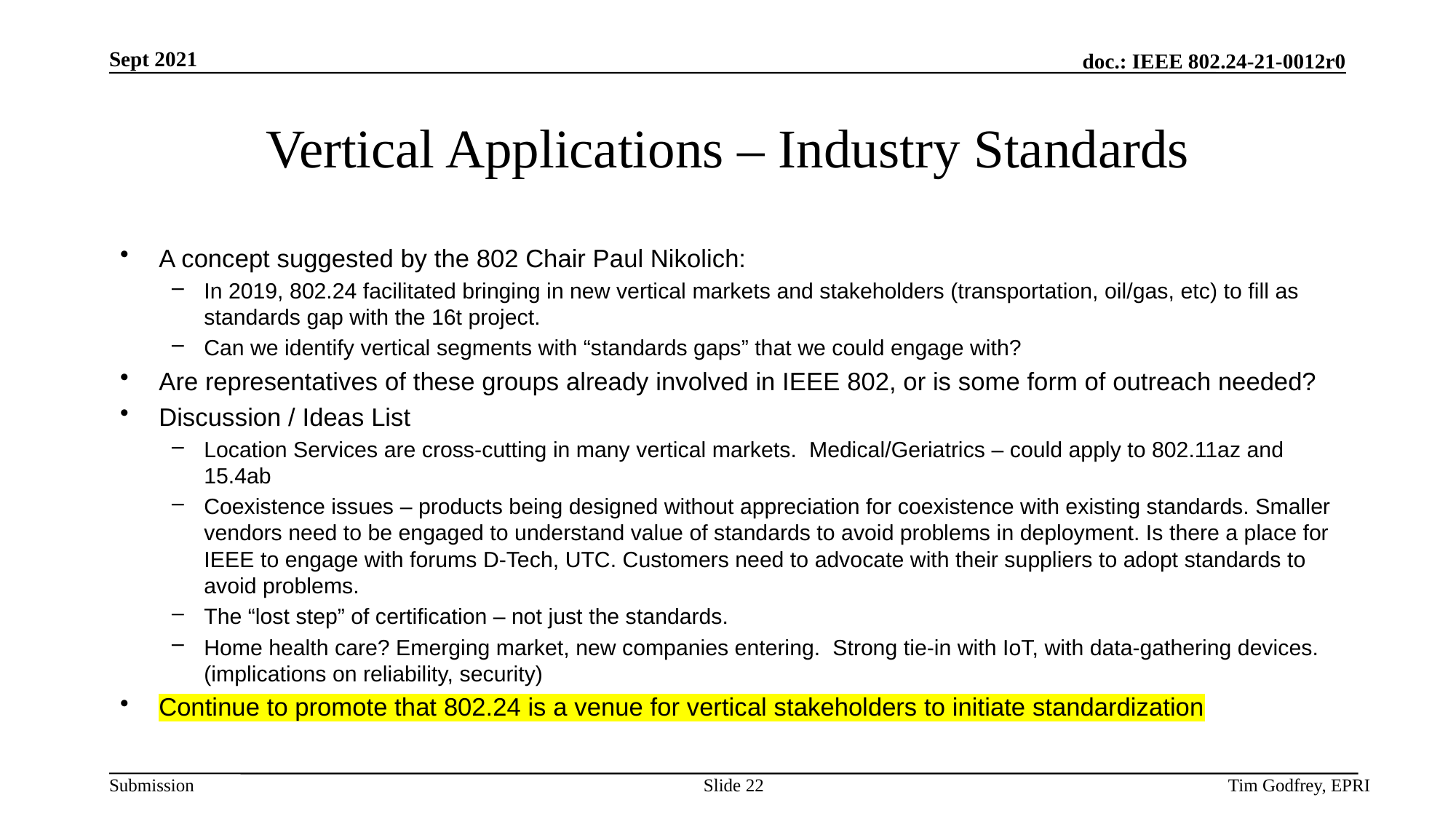

# Vertical Applications – Industry Standards
A concept suggested by the 802 Chair Paul Nikolich:
In 2019, 802.24 facilitated bringing in new vertical markets and stakeholders (transportation, oil/gas, etc) to fill as standards gap with the 16t project.
Can we identify vertical segments with “standards gaps” that we could engage with?
Are representatives of these groups already involved in IEEE 802, or is some form of outreach needed?
Discussion / Ideas List
Location Services are cross-cutting in many vertical markets.  Medical/Geriatrics – could apply to 802.11az and 15.4ab
Coexistence issues – products being designed without appreciation for coexistence with existing standards. Smaller vendors need to be engaged to understand value of standards to avoid problems in deployment. Is there a place for IEEE to engage with forums D-Tech, UTC. Customers need to advocate with their suppliers to adopt standards to avoid problems.
The “lost step” of certification – not just the standards.
Home health care? Emerging market, new companies entering.  Strong tie-in with IoT, with data-gathering devices.  (implications on reliability, security)
Continue to promote that 802.24 is a venue for vertical stakeholders to initiate standardization

Slide 22
Tim Godfrey, EPRI